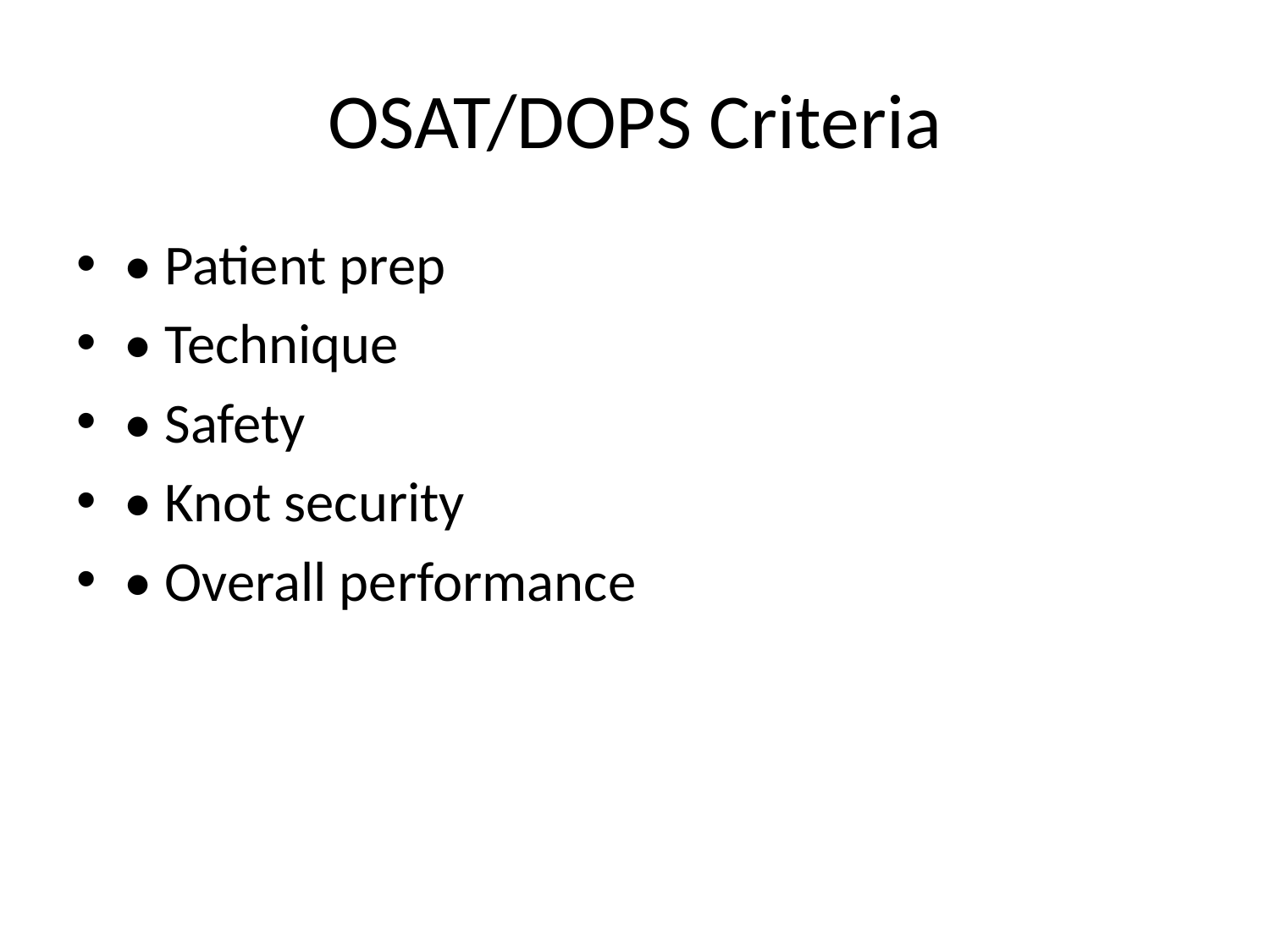

# OSAT/DOPS Criteria
• Patient prep
• Technique
• Safety
• Knot security
• Overall performance